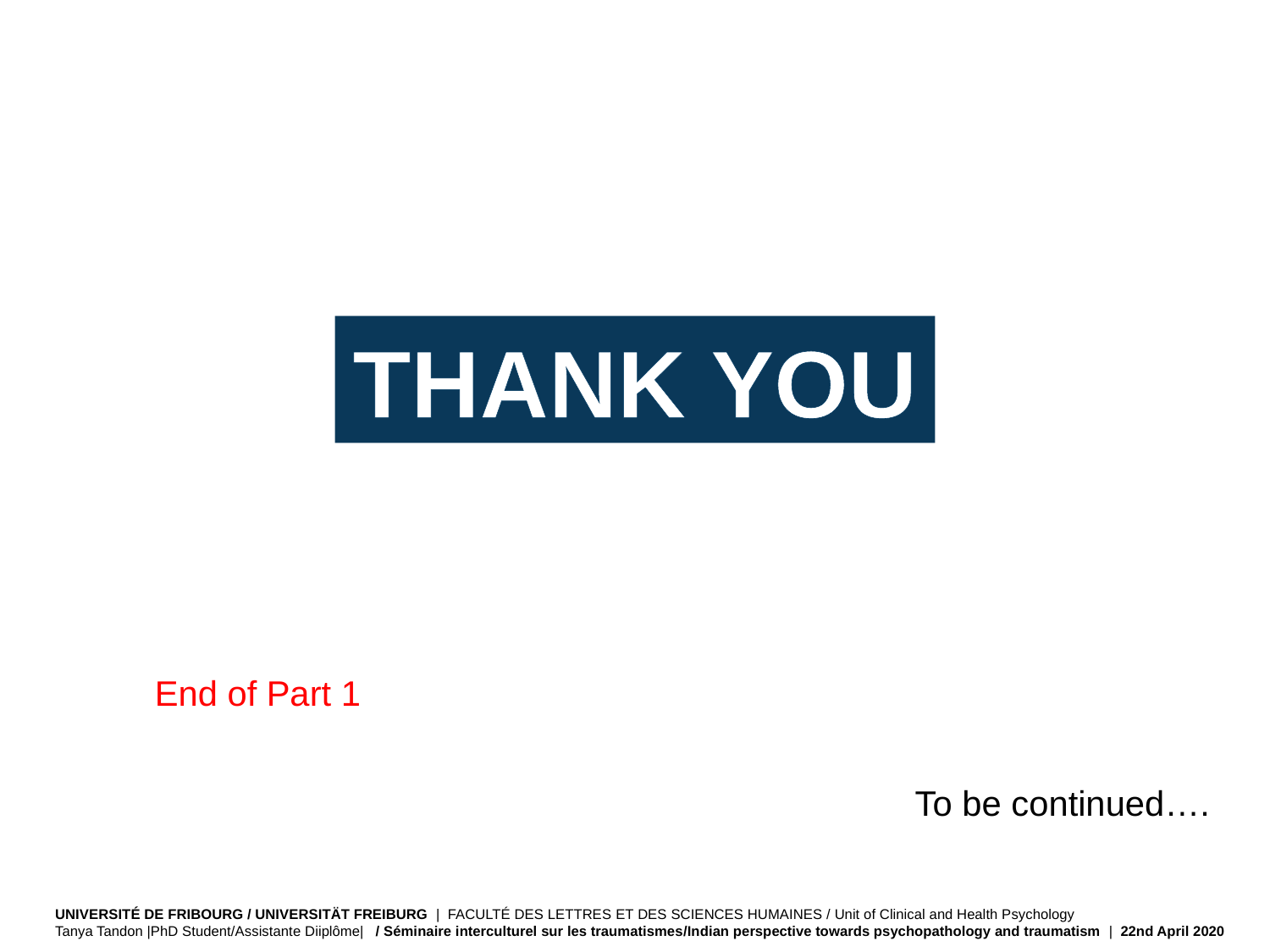

THANK YOU
End of Part 1
To be continued….